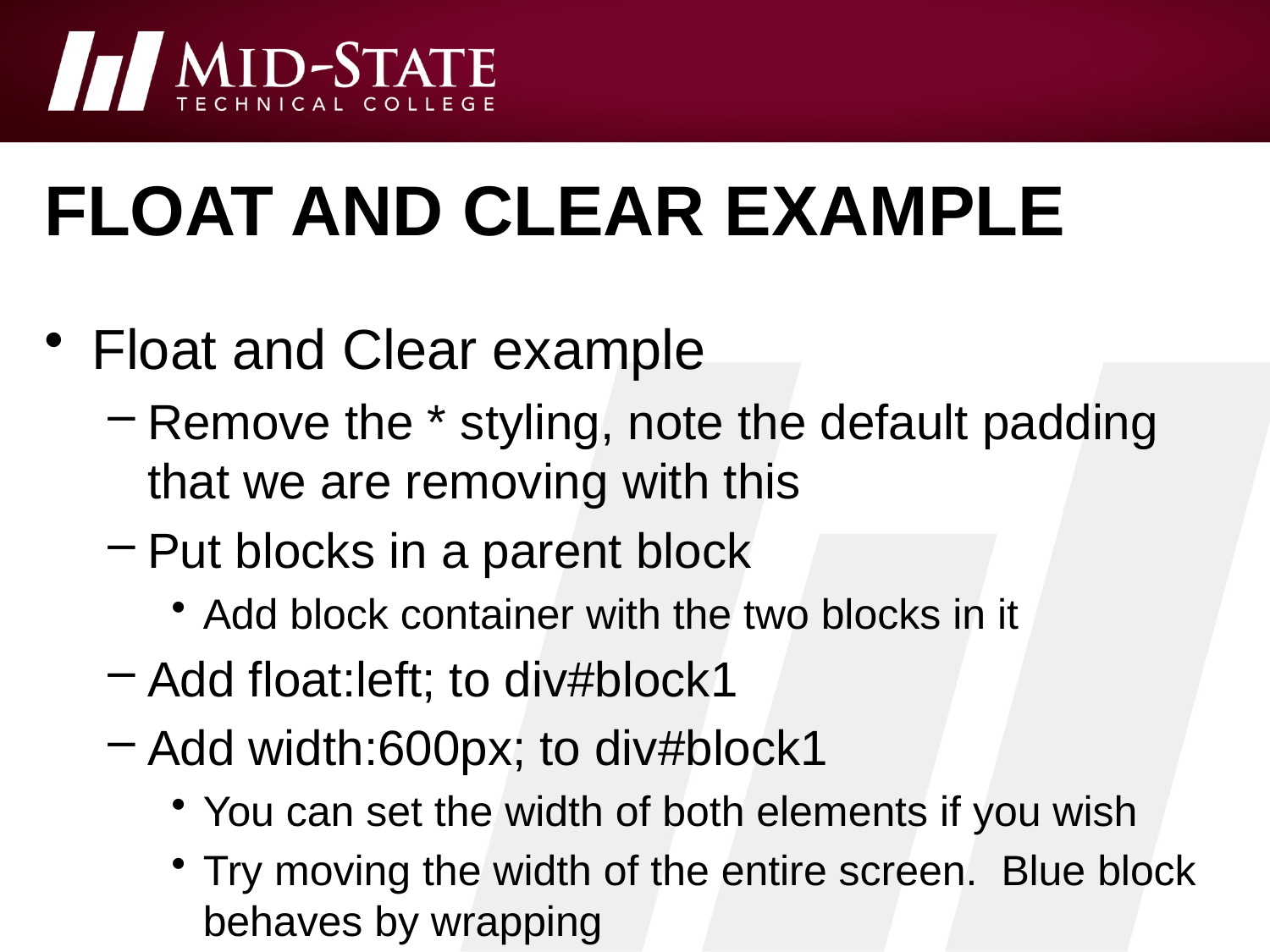

# Float and clear example
Float and Clear example
Remove the * styling, note the default padding that we are removing with this
Put blocks in a parent block
Add block container with the two blocks in it
Add float:left; to div#block1
Add width:600px; to div#block1
You can set the width of both elements if you wish
Try moving the width of the entire screen.  Blue block behaves by wrapping